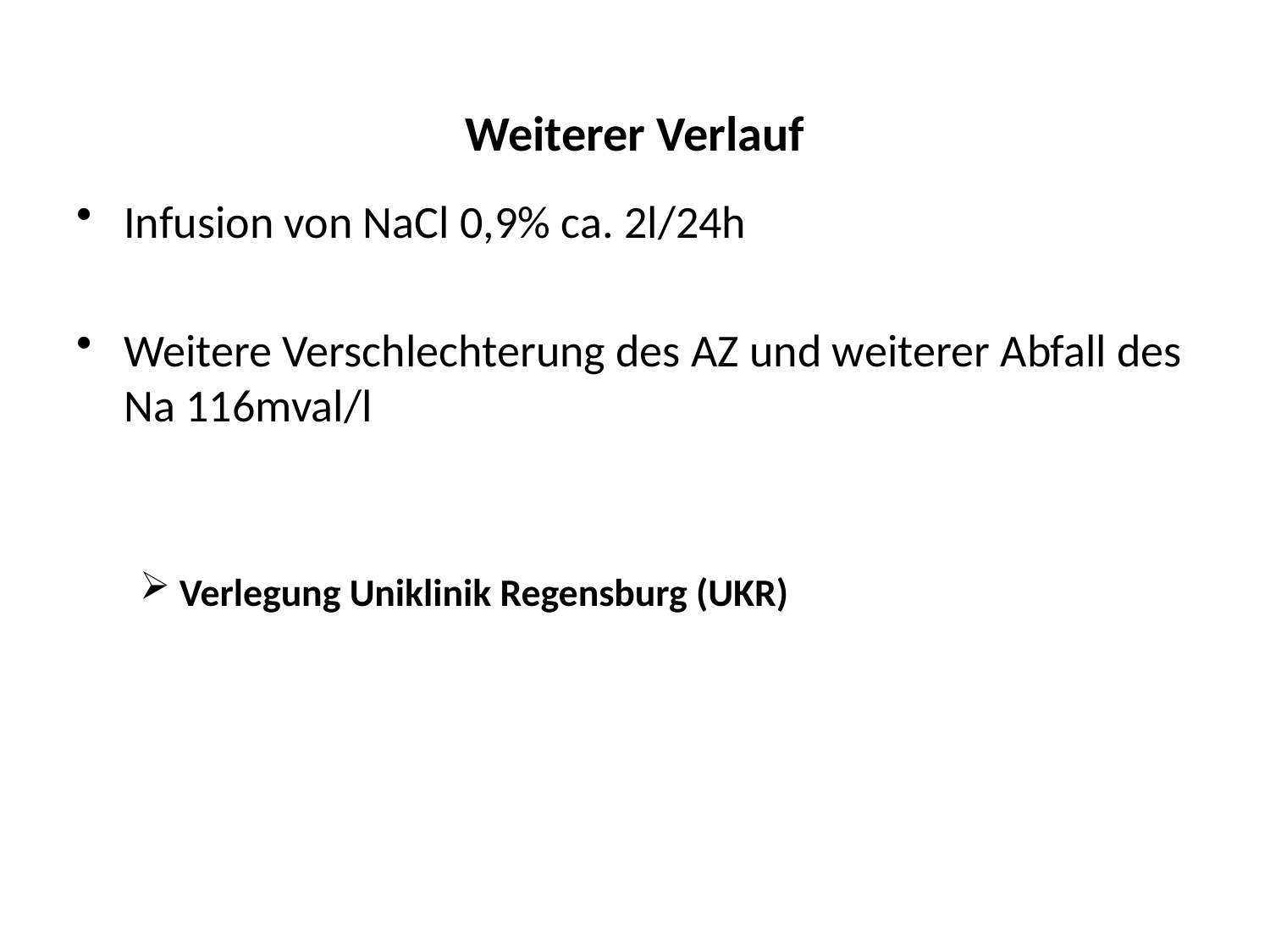

# Weiterer Verlauf
Infusion von NaCl 0,9% ca. 2l/24h

Weitere Verschlechterung des AZ und weiterer Abfall des Na 116mval/l

Verlegung Uniklinik Regensburg (UKR)